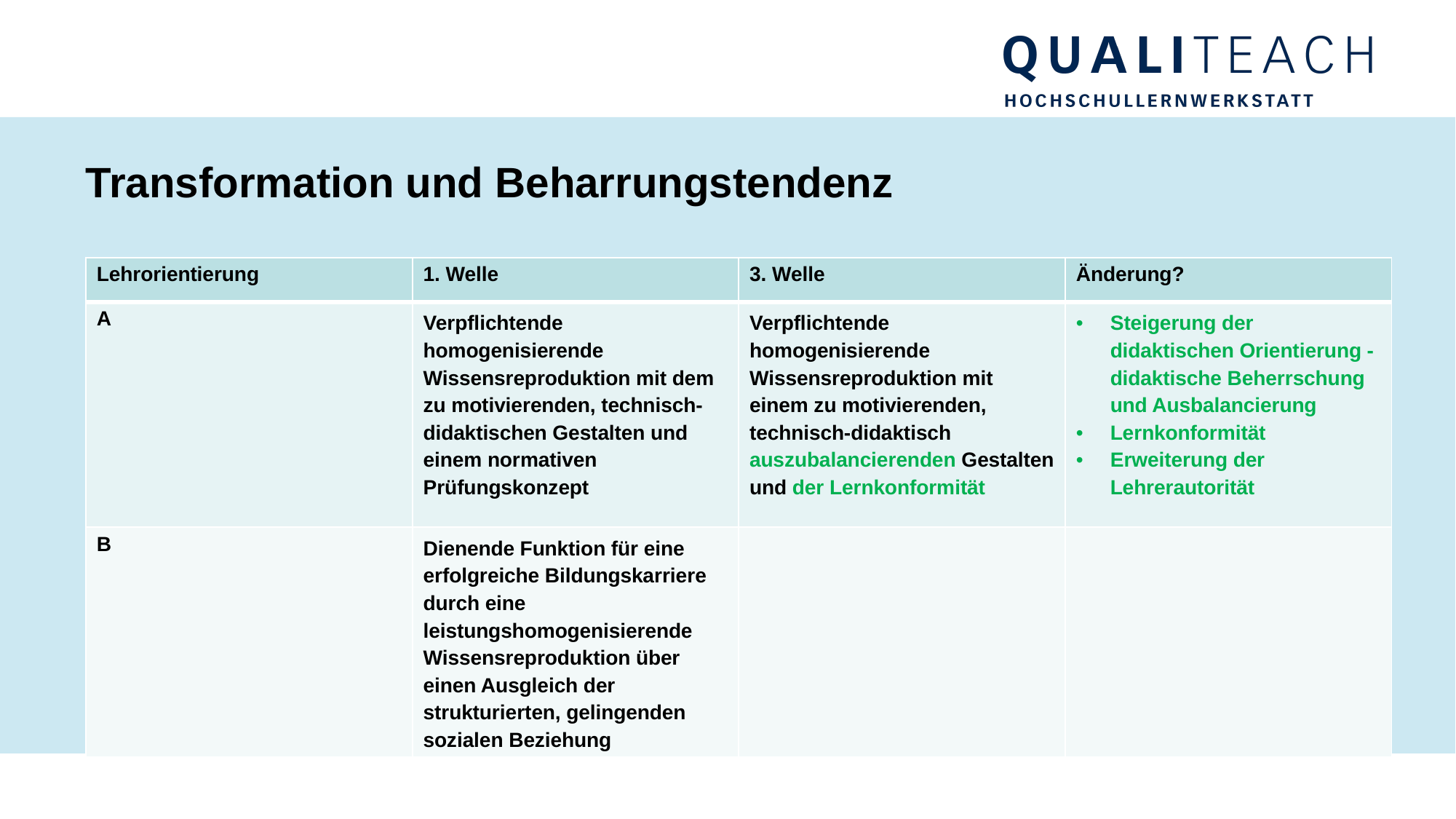

# Transformation und Beharrungstendenz
| Lehrorientierung | 1. Welle | 3. Welle | Änderung? |
| --- | --- | --- | --- |
| A | Verpflichtende homogenisierende Wissensreproduktion mit dem zu motivierenden, technisch-didaktischen Gestalten und einem normativen Prüfungskonzept | Verpflichtende homogenisierende Wissensreproduktion mit einem zu motivierenden, technisch-didaktisch auszubalancierenden Gestalten und der Lernkonformität | Steigerung der didaktischen Orientierung - didaktische Beherrschung und Ausbalancierung Lernkonformität Erweiterung der Lehrerautorität |
| B | Dienende Funktion für eine erfolgreiche Bildungskarriere durch eine leistungshomogenisierende Wissensreproduktion über einen Ausgleich der strukturierten, gelingenden sozialen Beziehung |  |  |